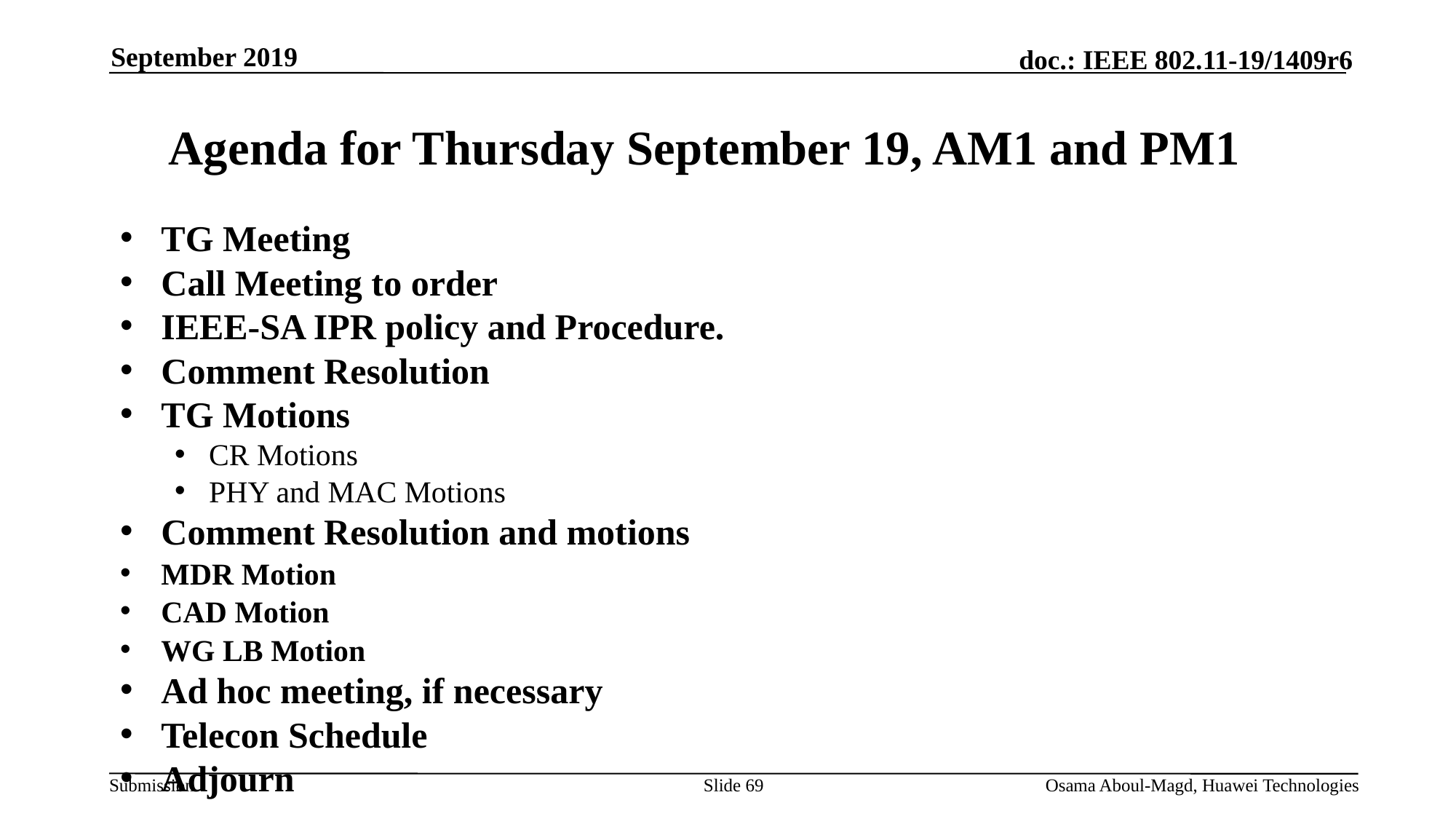

September 2019
# Agenda for Thursday September 19, AM1 and PM1
TG Meeting
Call Meeting to order
IEEE-SA IPR policy and Procedure.
Comment Resolution
TG Motions
CR Motions
PHY and MAC Motions
Comment Resolution and motions
MDR Motion
CAD Motion
WG LB Motion
Ad hoc meeting, if necessary
Telecon Schedule
Adjourn

Slide 69
Osama Aboul-Magd, Huawei Technologies